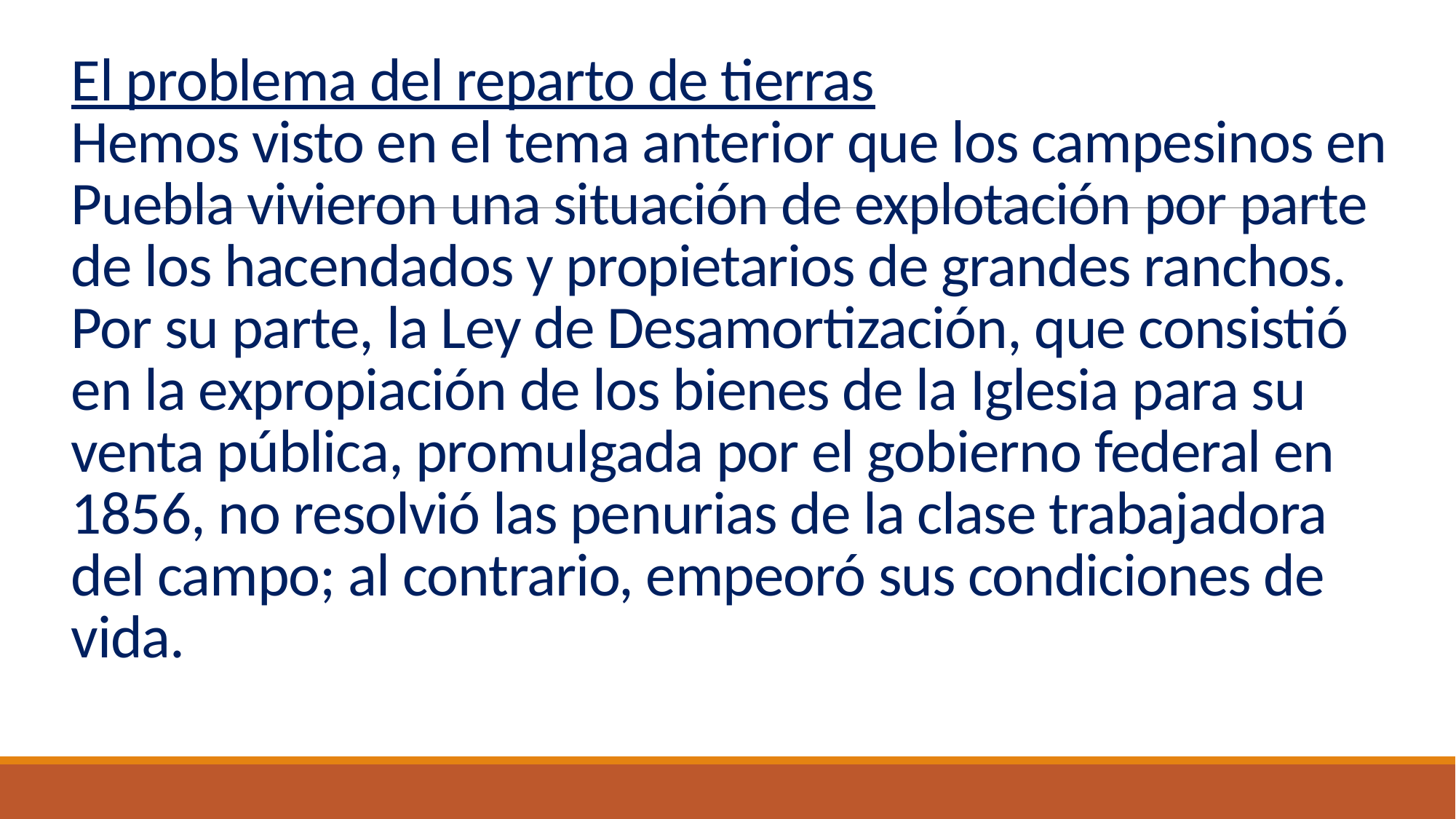

# El problema del reparto de tierras Hemos visto en el tema anterior que los campesinos en Puebla vivieron una situación de explotación por parte de los hacendados y propietarios de grandes ranchos. Por su parte, la Ley de Desamortización, que consistió en la expropiación de los bienes de la Iglesia para su venta pública, promulgada por el gobierno federal en 1856, no resolvió las penurias de la clase trabajadora del campo; al contrario, empeoró sus condiciones de vida.